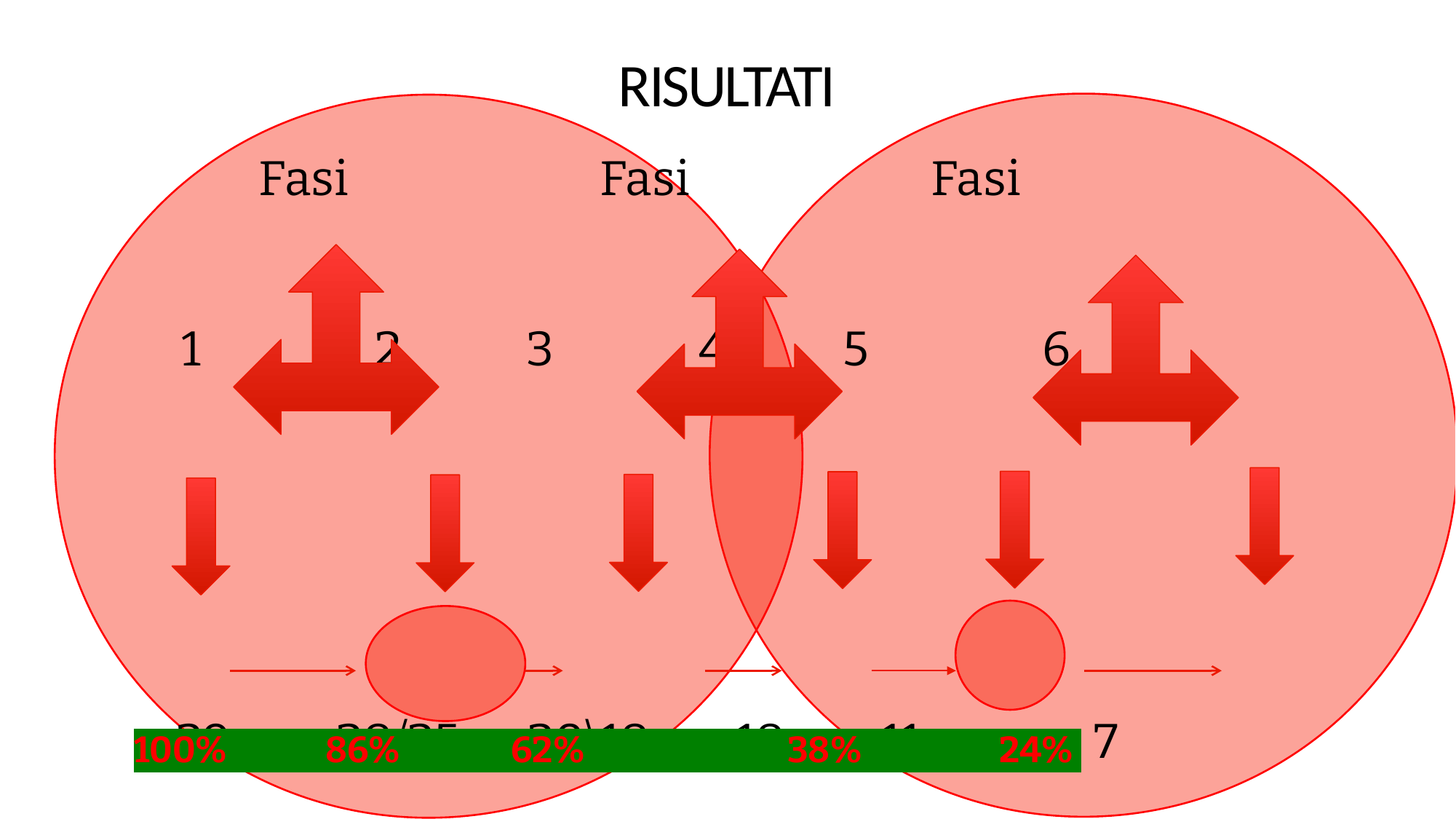

# RISULTATI

                       Fasi                          Fasi                         Fasi

     1                  2             3               4            5                  6

     29           28/25       20\18         18          11                  7

                      100%               86%                 62%                               38%                     24%